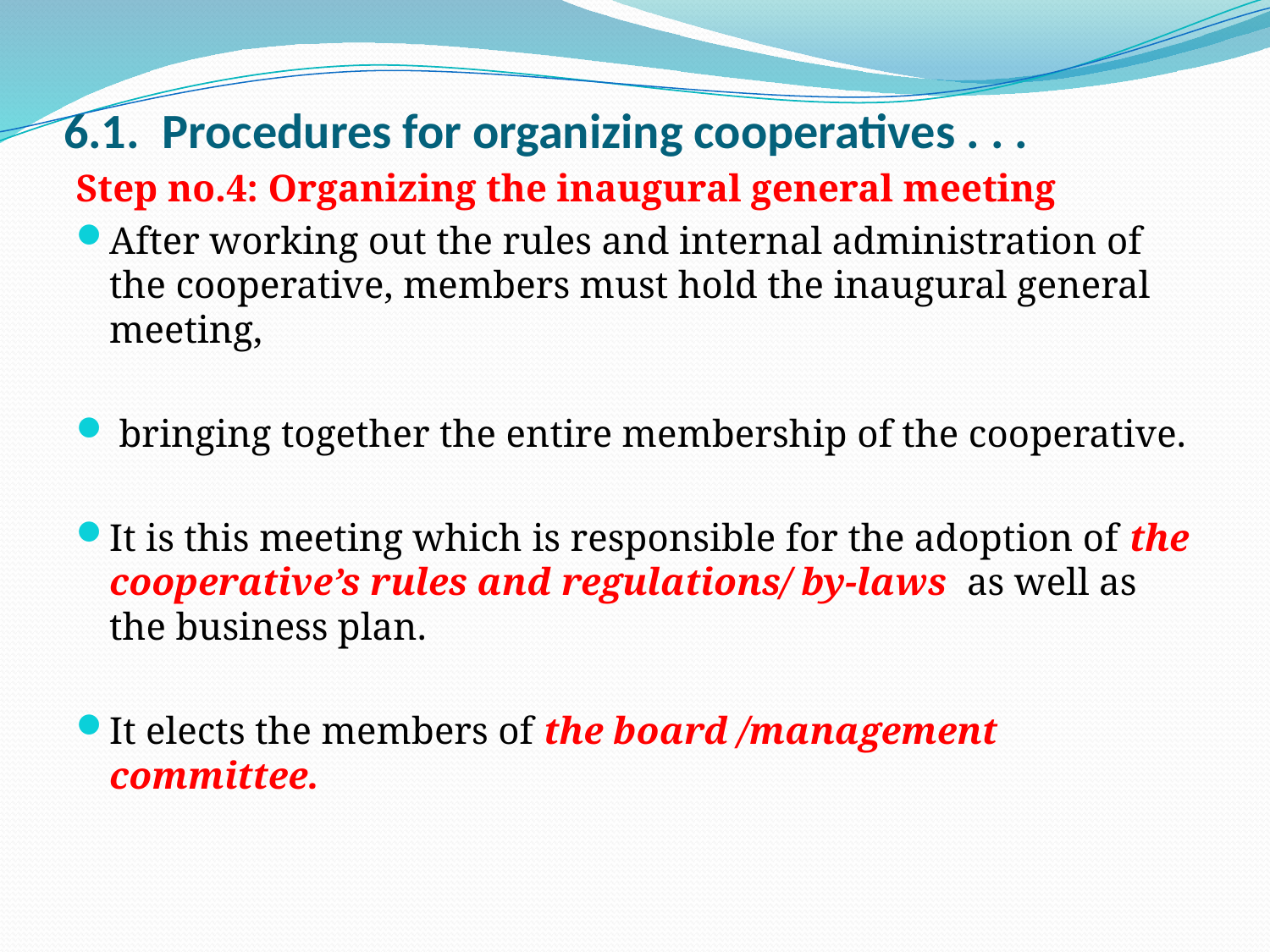

# 6.1.  Procedures for organizing cooperatives . . .
Step no.4: Organizing the inaugural general meeting
After working out the rules and internal administration of the cooperative, members must hold the inaugural general meeting,

 bringing together the entire membership of the cooperative.

It is this meeting which is responsible for the adoption of the cooperative’s rules and regulations/ by-laws  as well as the business plan.

It elects the members of the board /management committee.